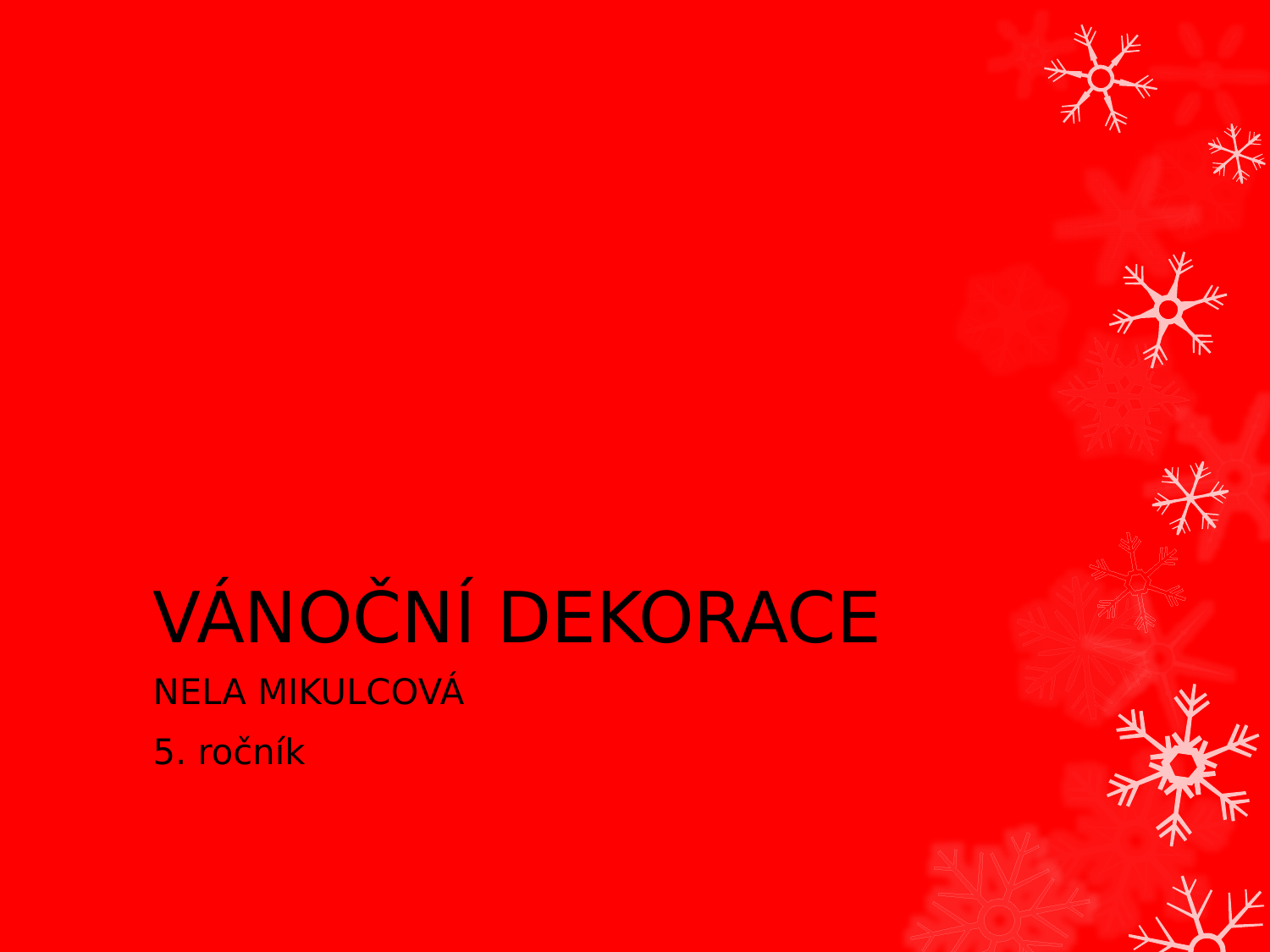

# VÁNOČNÍ DEKORACE
NELA MIKULCOVÁ
5. ročník